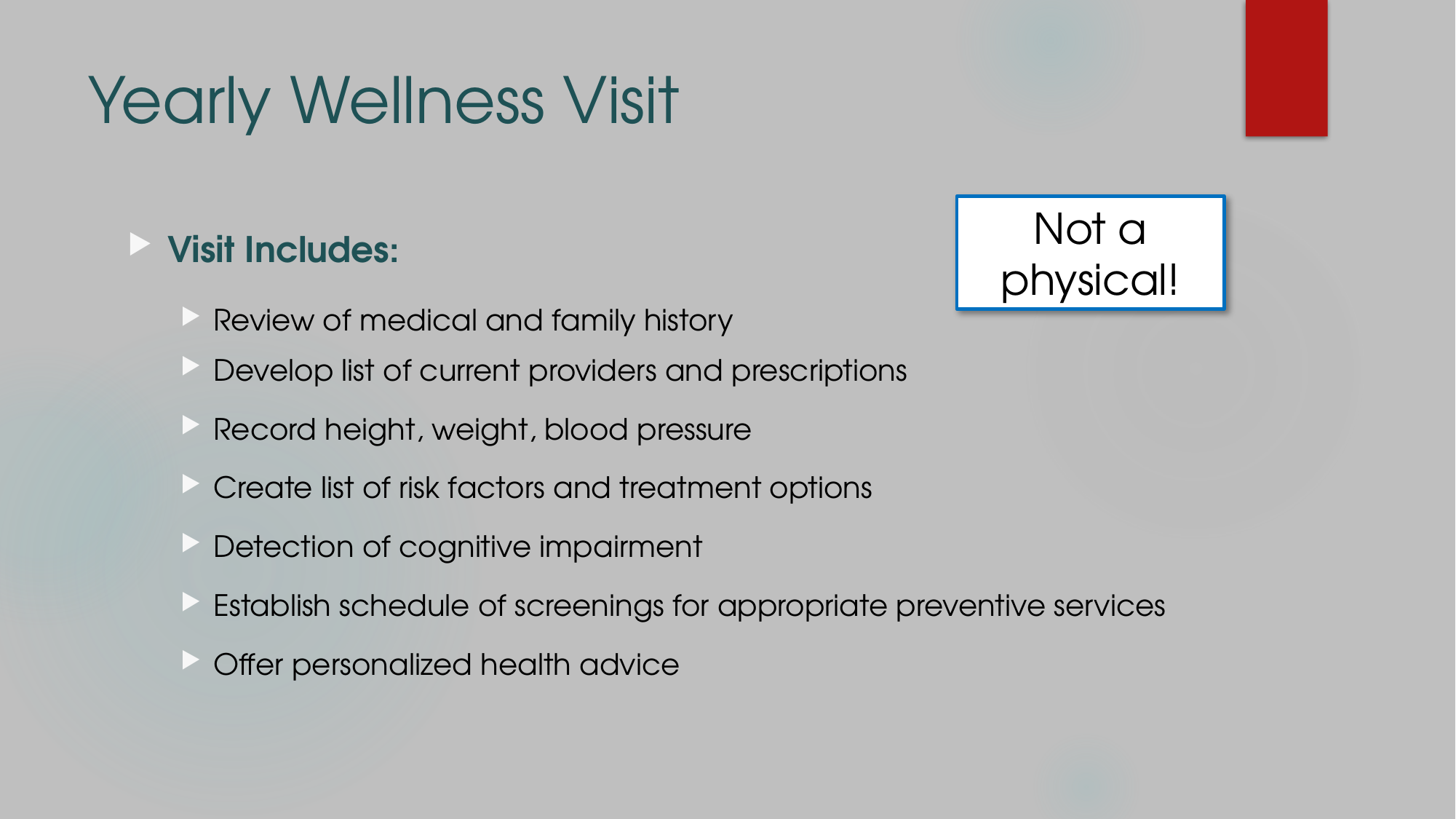

# Yearly Wellness Visit
Not a physical!
Visit Includes:
Review of medical and family history
Develop list of current providers and prescriptions
Record height, weight, blood pressure
Create list of risk factors and treatment options
Detection of cognitive impairment
Establish schedule of screenings for appropriate preventive services
Offer personalized health advice